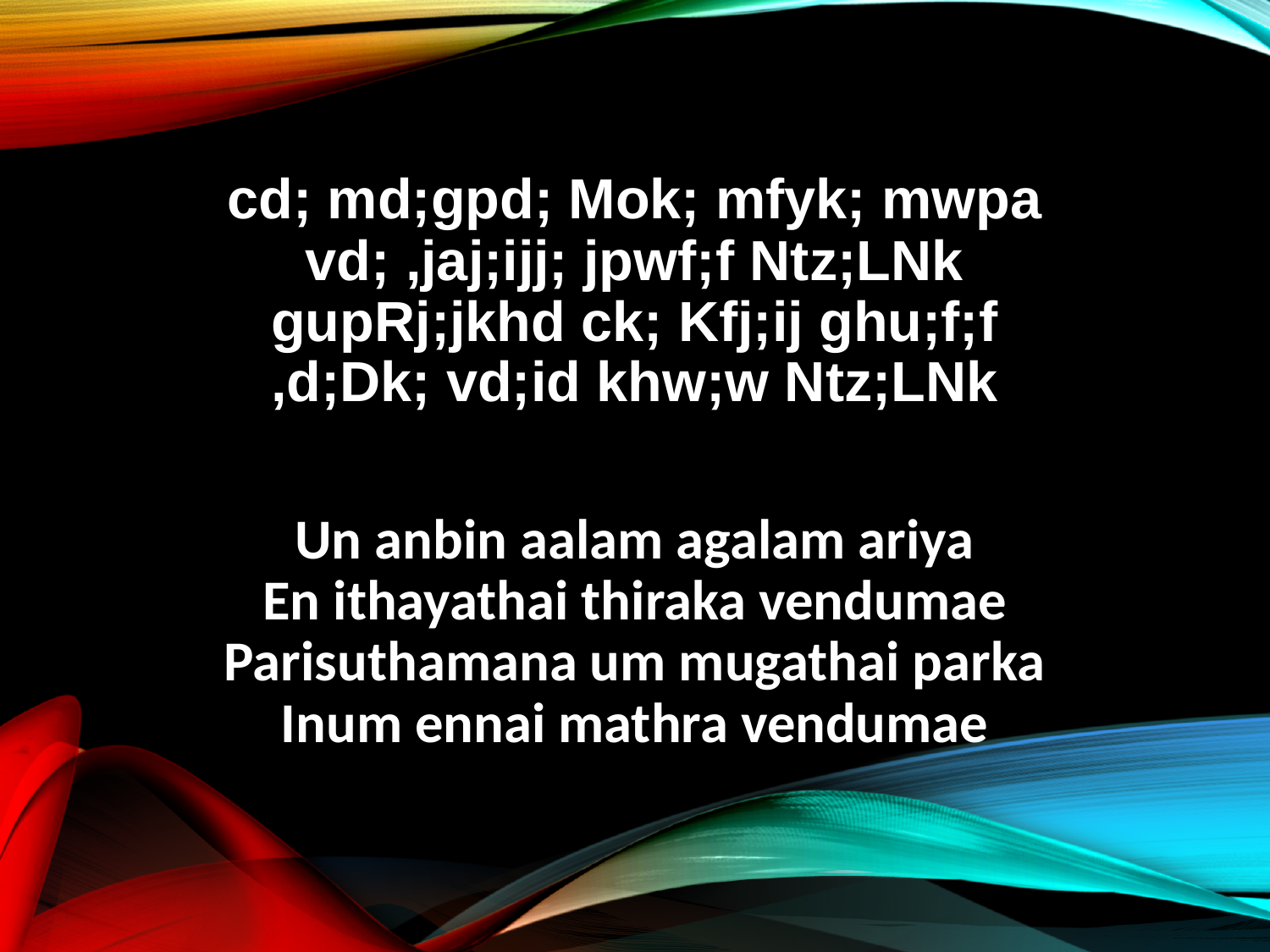

cd; md;gpd; Mok; mfyk; mwpa
vd; ,jaj;ijj; jpwf;f Ntz;LNk
gupRj;jkhd ck; Kfj;ij ghu;f;f
,d;Dk; vd;id khw;w Ntz;LNk

Un anbin aalam agalam ariya
En ithayathai thiraka vendumae
Parisuthamana um mugathai parka
Inum ennai mathra vendumae